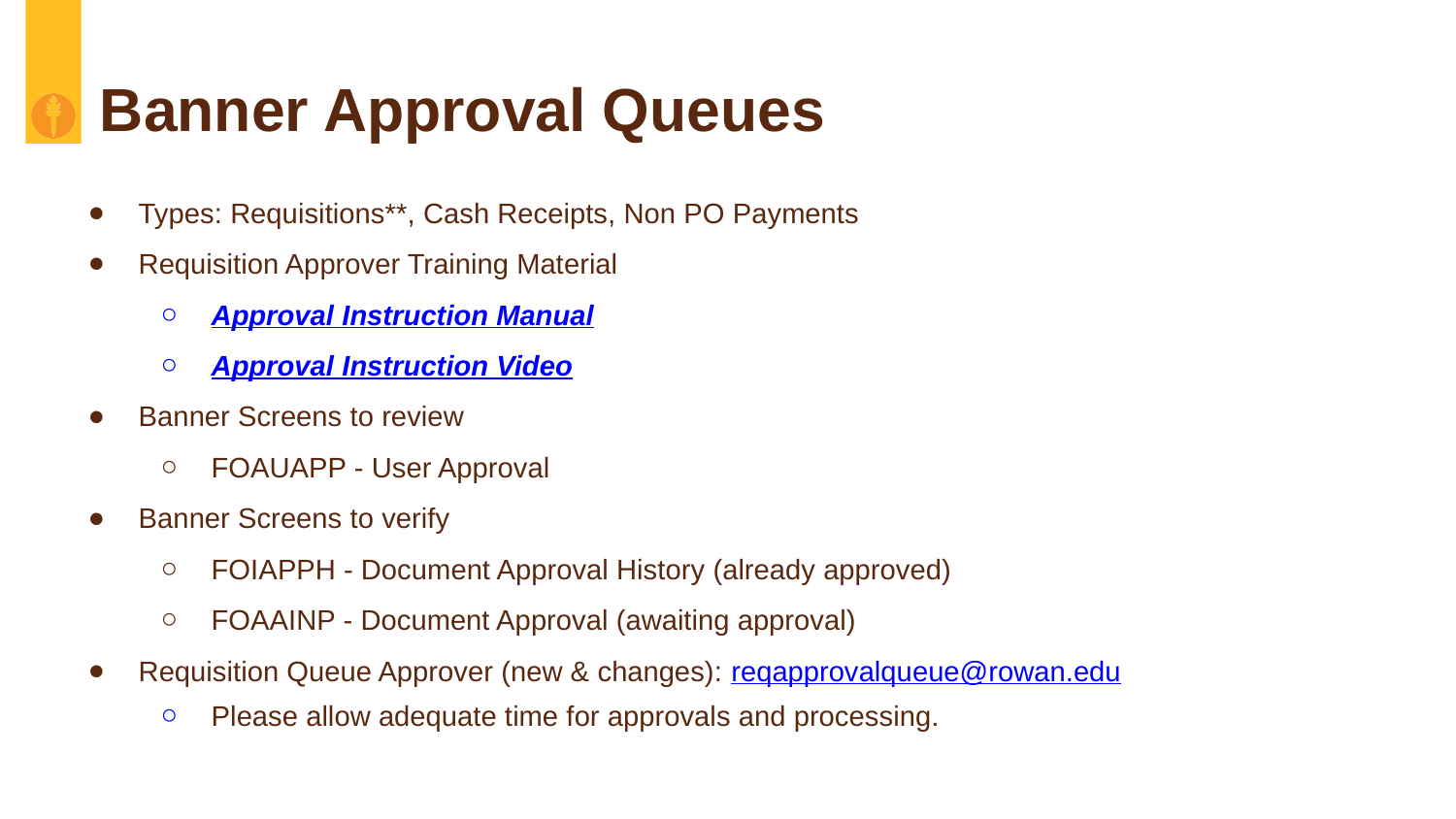

# Banner Approval Queues
Types: Requisitions**, Cash Receipts, Non PO Payments
Requisition Approver Training Material
Approval Instruction Manual
Approval Instruction Video
Banner Screens to review
FOAUAPP - User Approval
Banner Screens to verify
FOIAPPH - Document Approval History (already approved)
FOAAINP - Document Approval (awaiting approval)
Requisition Queue Approver (new & changes): reqapprovalqueue@rowan.edu
Please allow adequate time for approvals and processing.